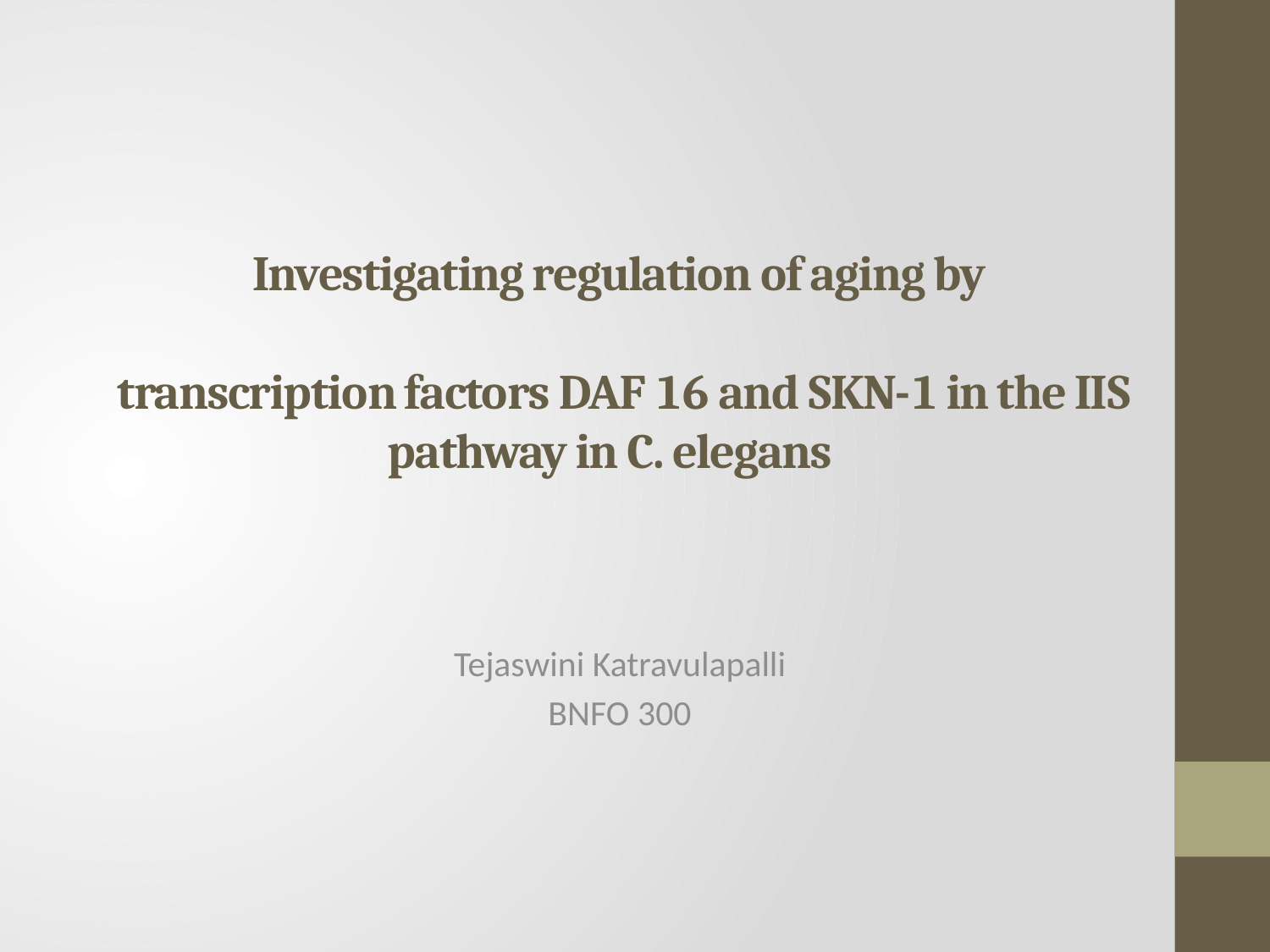

# Investigating regulation of aging by transcription factors DAF 16 and SKN-1 in the IIS pathway in C. elegans
Tejaswini Katravulapalli
BNFO 300